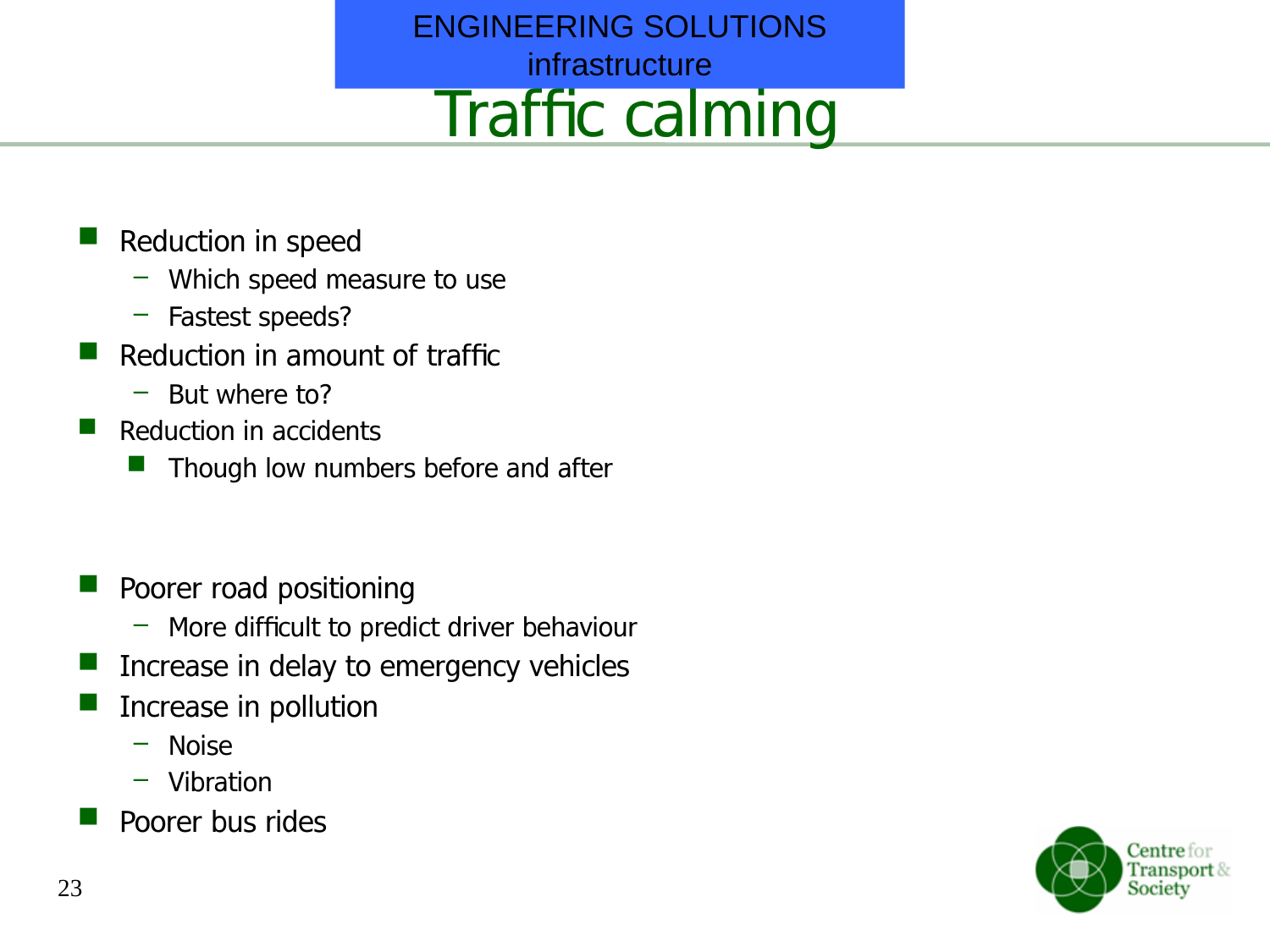

ENGINEERING SOLUTIONS infrastructure
# Traffic calming
Reduction in speed
Which speed measure to use
Fastest speeds?
Reduction in amount of traffic
But where to?
Reduction in accidents
Though low numbers before and after

Poorer road positioning
More difficult to predict driver behaviour
Increase in delay to emergency vehicles
Increase in pollution
Noise
Vibration
Poorer bus rides

23